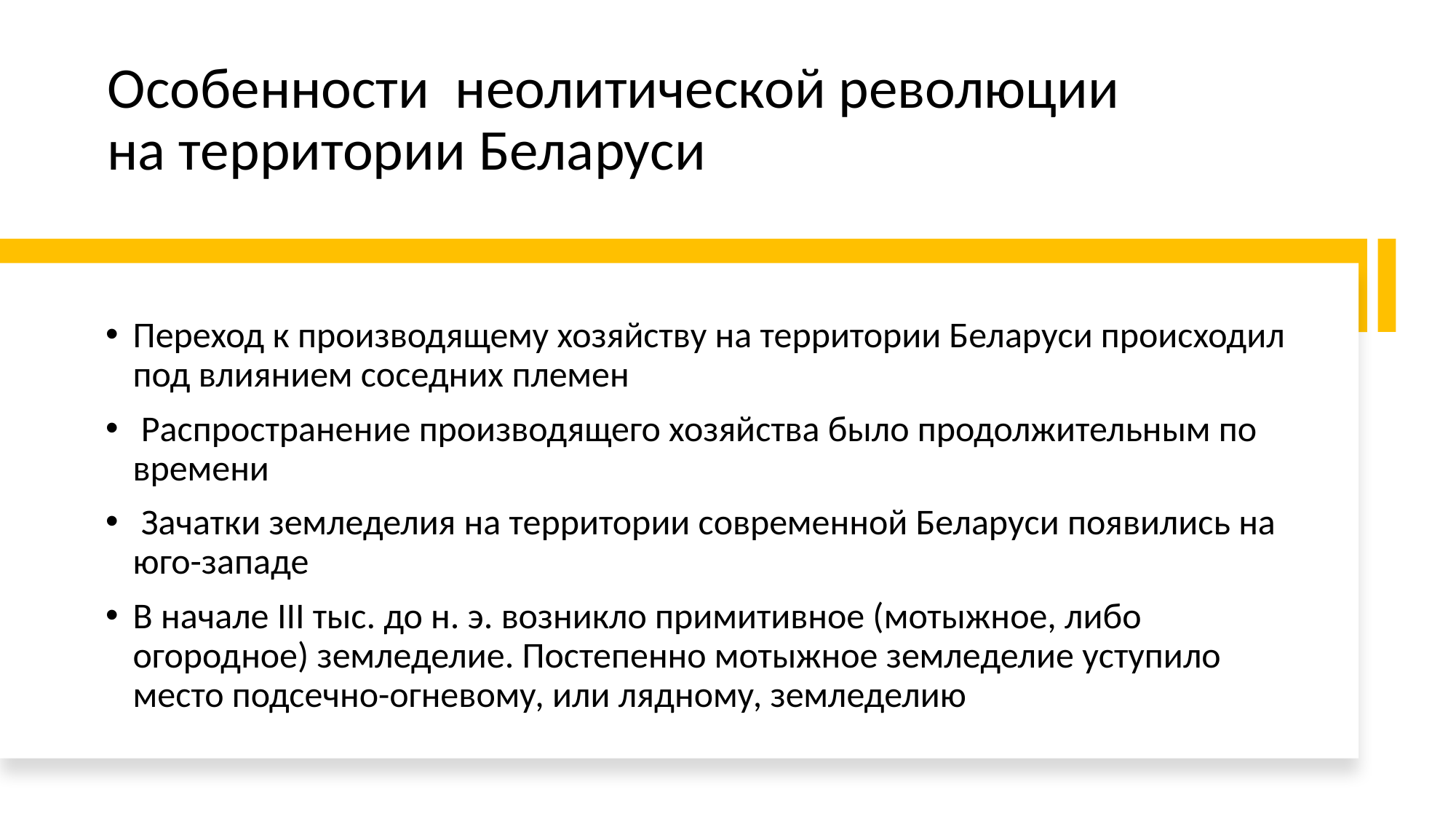

# Особенности  неолитической революции на территории Беларуси

Переход к производящему хозяйству на территории Беларуси происходил под влиянием соседних племен
 Распространение производящего хозяйства было продолжительным по времени
 Зачатки земледелия на территории современной Беларуси появились на юго-западе
В начале III тыс. до н. э. возникло примитивное (мотыжное, либо огородное) земледелие. Постепенно мотыжное земледелие уступило место подсечно-огневому, или лядному, земледелию